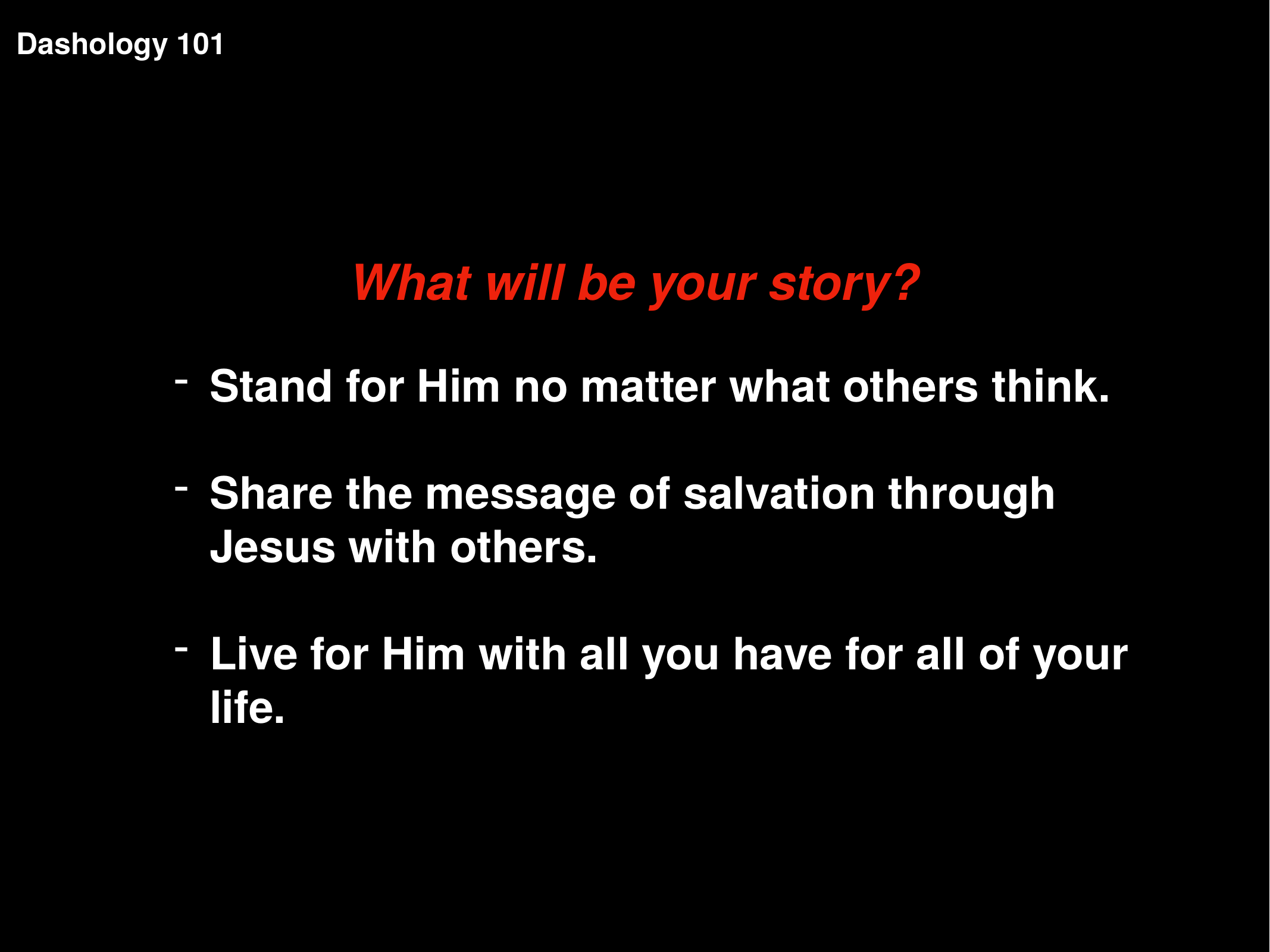

Dashology 101
What will be your story?
Stand for Him no matter what others think.

Share the message of salvation through Jesus with others.

Live for Him with all you have for all of your life.